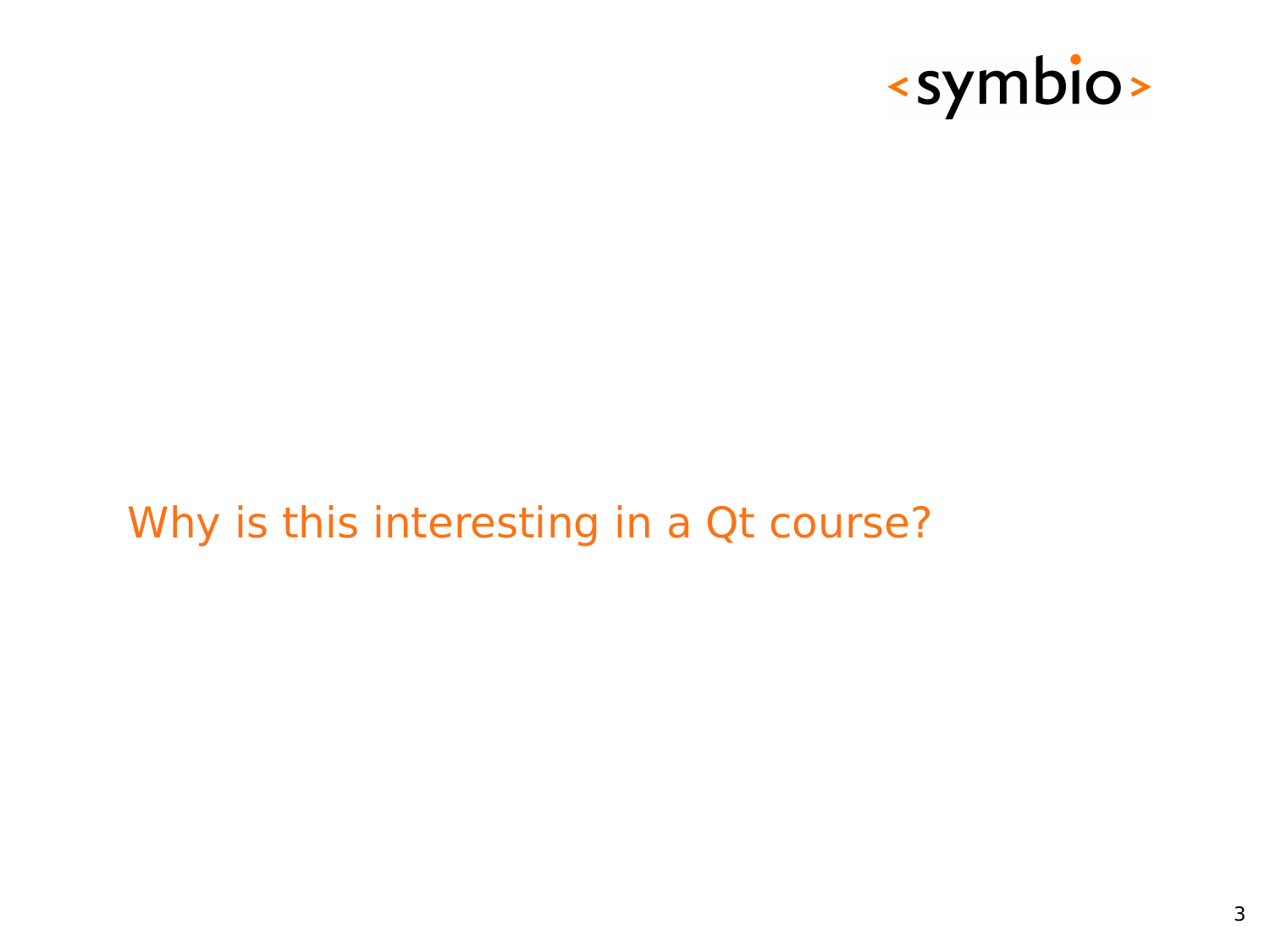

#
Why is this interesting in a Qt course?
3